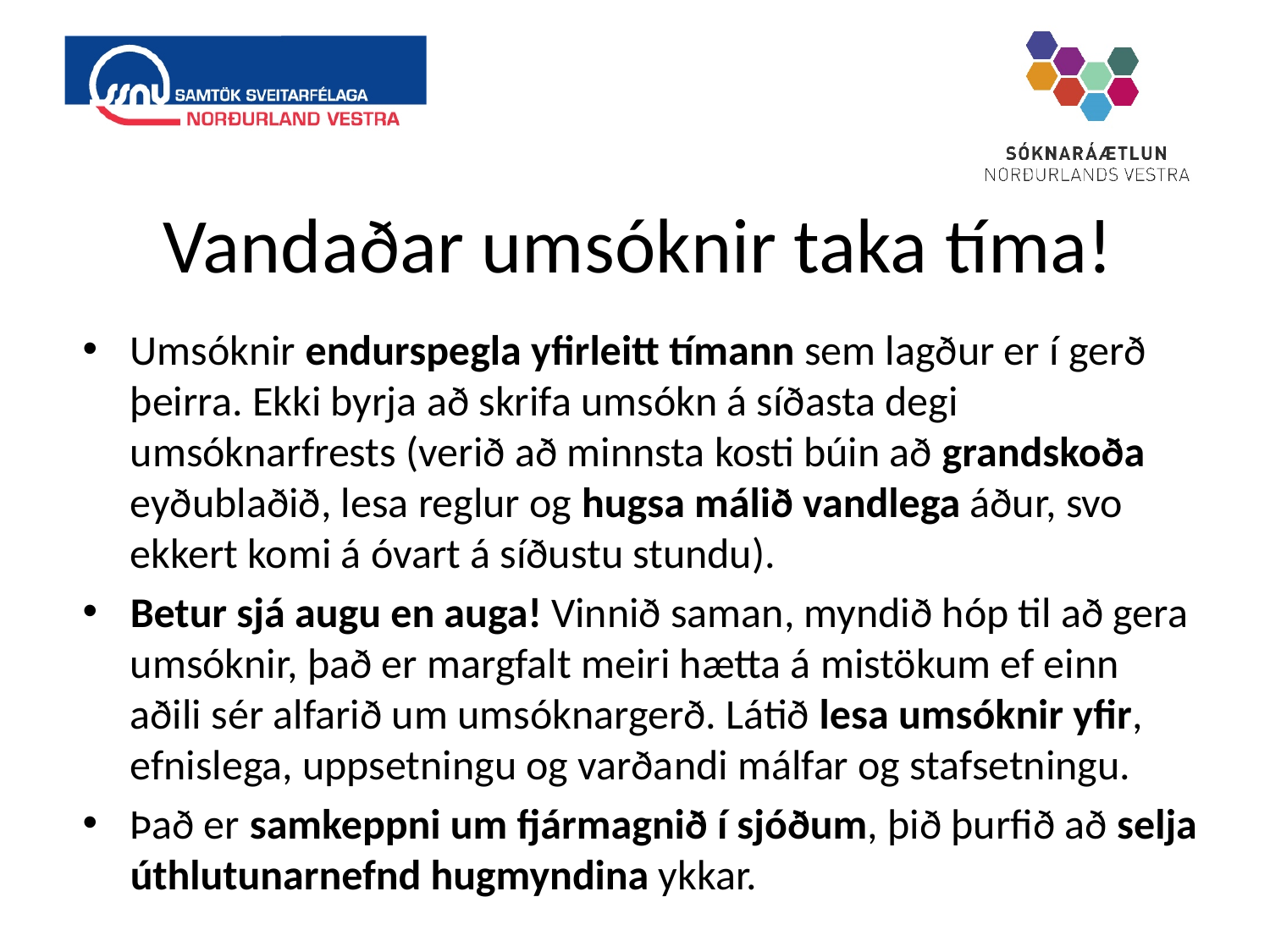

# Vandaðar umsóknir taka tíma!
Umsóknir endurspegla yfirleitt tímann sem lagður er í gerð þeirra. Ekki byrja að skrifa umsókn á síðasta degi umsóknarfrests (verið að minnsta kosti búin að grandskoða eyðublaðið, lesa reglur og hugsa málið vandlega áður, svo ekkert komi á óvart á síðustu stundu).
Betur sjá augu en auga! Vinnið saman, myndið hóp til að gera umsóknir, það er margfalt meiri hætta á mistökum ef einn aðili sér alfarið um umsóknargerð. Látið lesa umsóknir yfir, efnislega, uppsetningu og varðandi málfar og stafsetningu.
Það er samkeppni um fjármagnið í sjóðum, þið þurfið að selja úthlutunarnefnd hugmyndina ykkar.